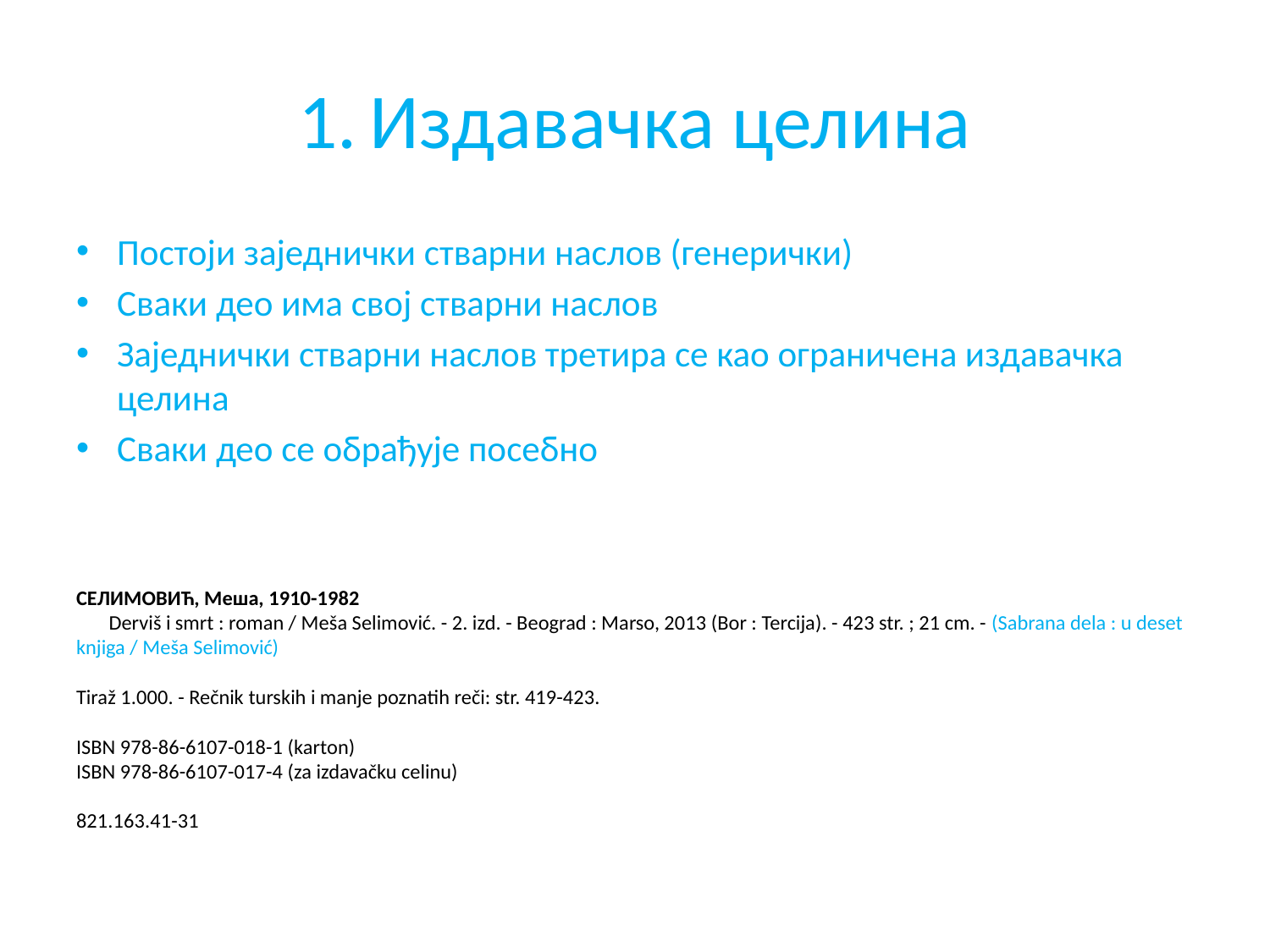

# Издавачка целина
Постоји заједнички стварни наслов (генерички)
Сваки део има свој стварни наслов
Заједнички стварни наслов третира се као ограничена издавачка целина
Сваки део се обрађује посебно

СЕЛИМОВИЋ, Меша, 1910-1982
       Derviš i smrt : roman / Meša Selimović. - 2. izd. - Beograd : Marso, 2013 (Bor : Tercija). - 423 str. ; 21 cm. - (Sabrana dela : u deset knjiga / Meša Selimović)
Tiraž 1.000. - Rečnik turskih i manje poznatih reči: str. 419-423.
ISBN 978-86-6107-018-1 (karton)
ISBN 978-86-6107-017-4 (za izdavačku celinu)
821.163.41-31